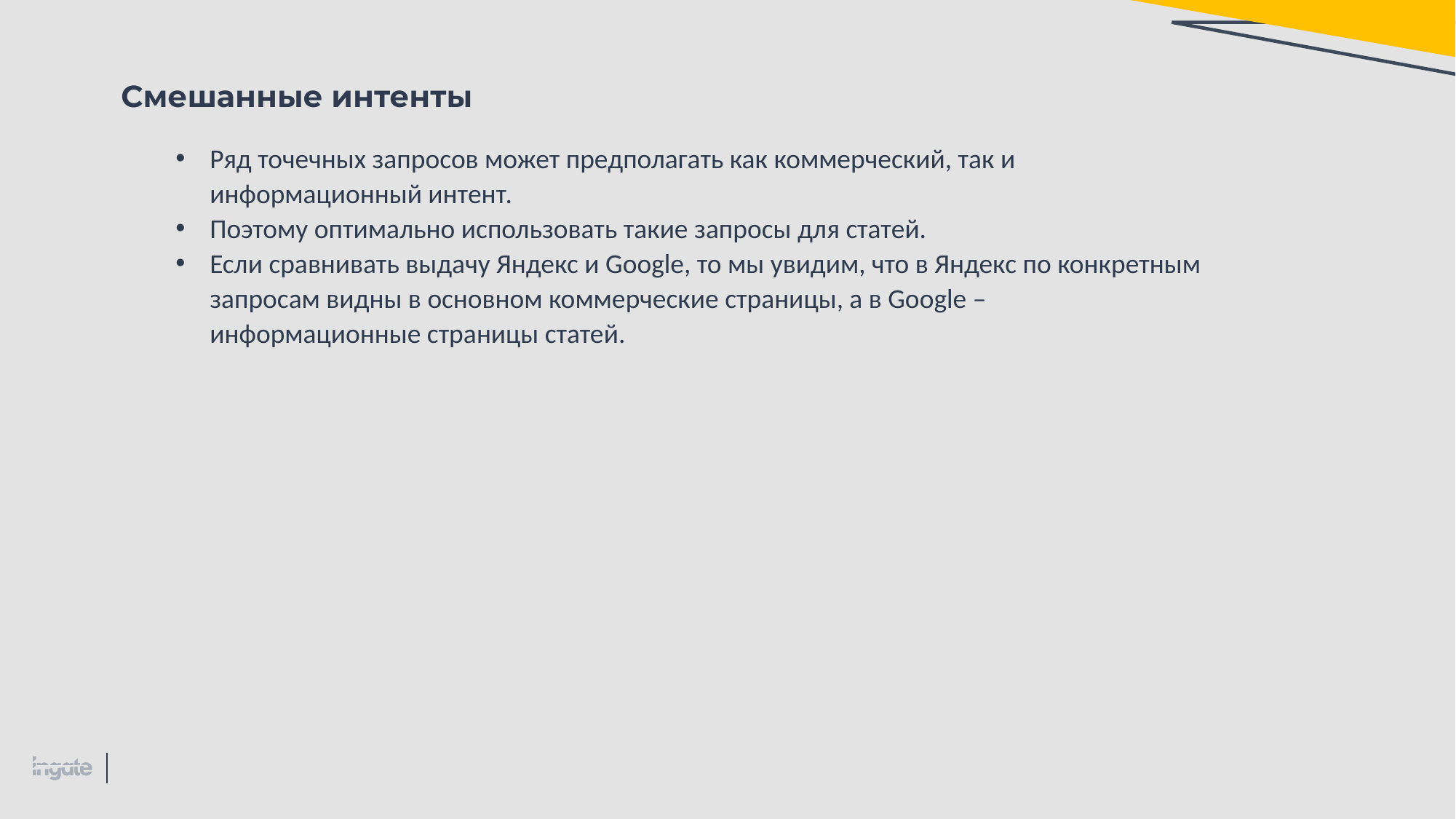

Смешанные интенты
Ряд точечных запросов может предполагать как коммерческий, так и информационный интент.
Поэтому оптимально использовать такие запросы для статей.
Если сравнивать выдачу Яндекс и Google, то мы увидим, что в Яндекс по конкретным запросам видны в основном коммерческие страницы, а в Google – информационные страницы статей.